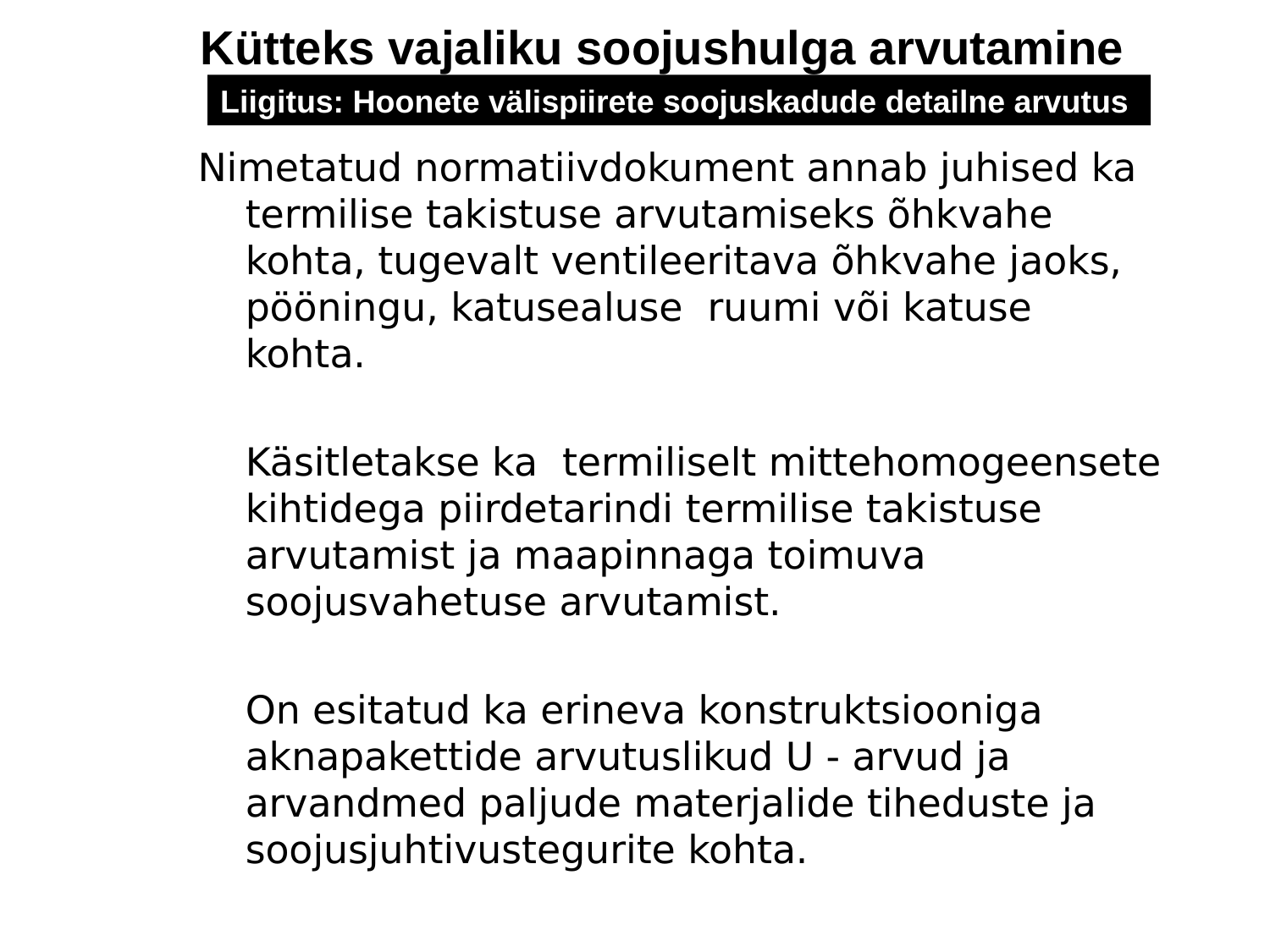

Kütteks vajaliku soojushulga arvutamine
Liigitus: Hoonete välispiirete soojuskadude detailne arvutus
Nimetatud normatiivdokument annab juhised ka termilise takistuse arvutamiseks õhkvahe kohta, tugevalt ventileeritava õhkvahe jaoks, pööningu, katusealuse  ruumi või katuse kohta.

	Käsitletakse ka  termiliselt mittehomogeensete kihtidega piirdetarindi termilise takistuse arvutamist ja maapinnaga toimuva soojusvahetuse arvutamist.

	On esitatud ka erineva konstruktsiooniga aknapakettide arvutuslikud U - arvud ja arvandmed paljude materjalide tiheduste ja soojusjuhtivustegurite kohta.